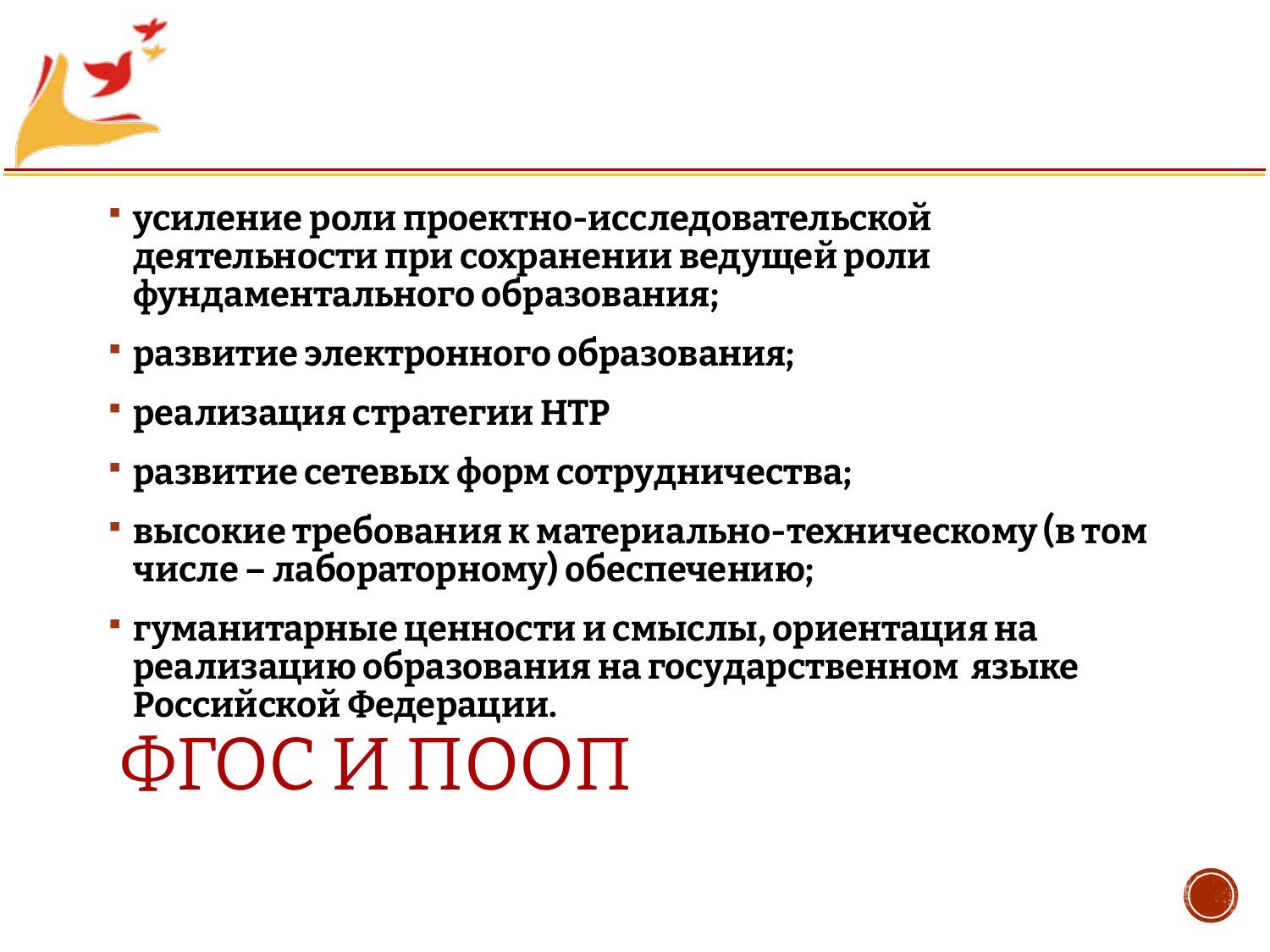

усиление роли проектно-исследовательской деятельности при сохранении ведущей роли фундаментального образования;
развитие электронного образования;
реализация стратегии НТР
развитие сетевых форм сотрудничества;
высокие требования к материально-техническому (в том числе – лабораторному) обеспечению;
гуманитарные ценности и смыслы, ориентация на  реализацию образования на государственном  языке Российской Федерации.

# ФГОС и ПООП